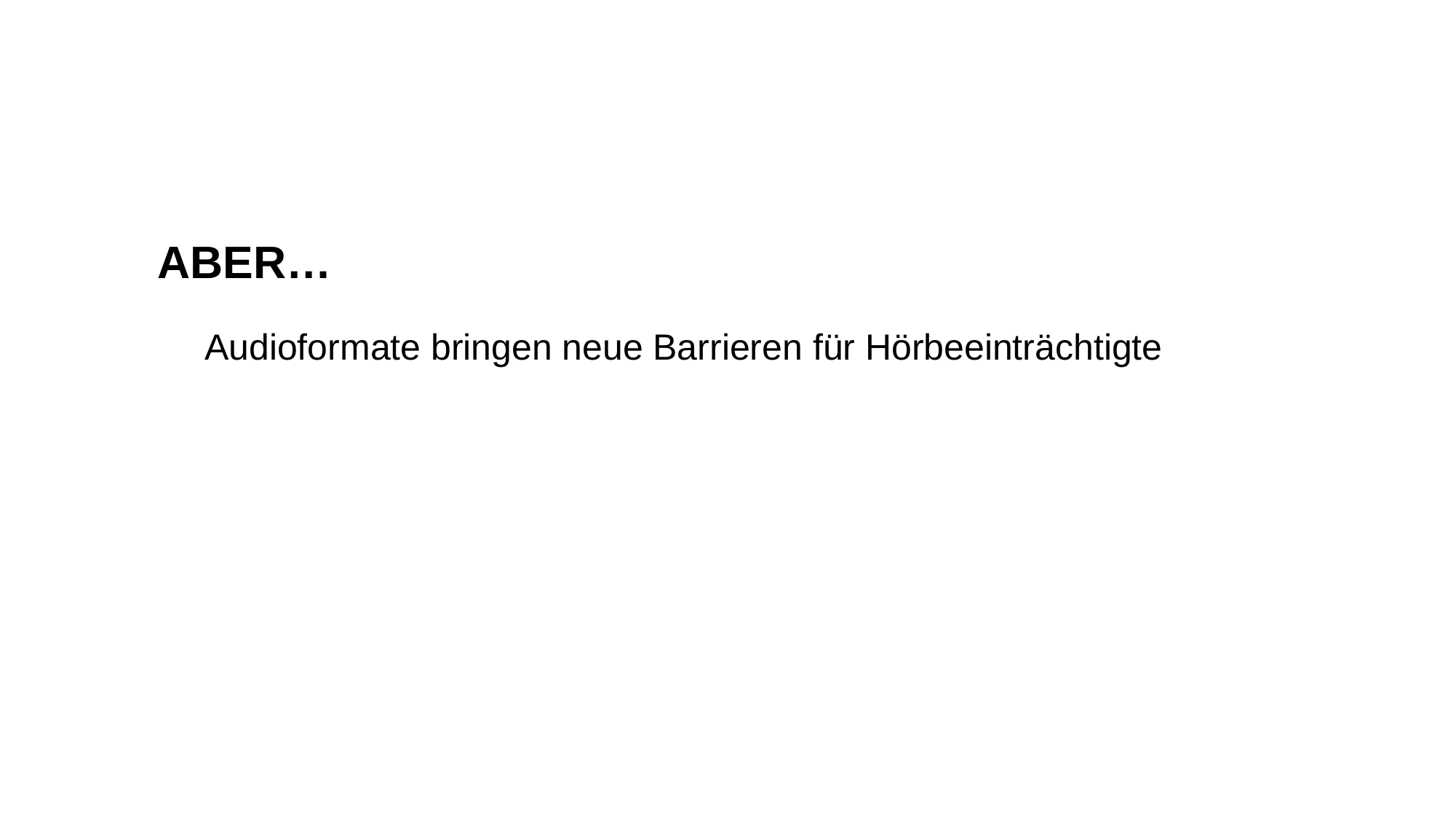

Probleme mit reinen Audioformaten
# ABER…
Audioformate bringen neue Barrieren für Hörbeeinträchtigte